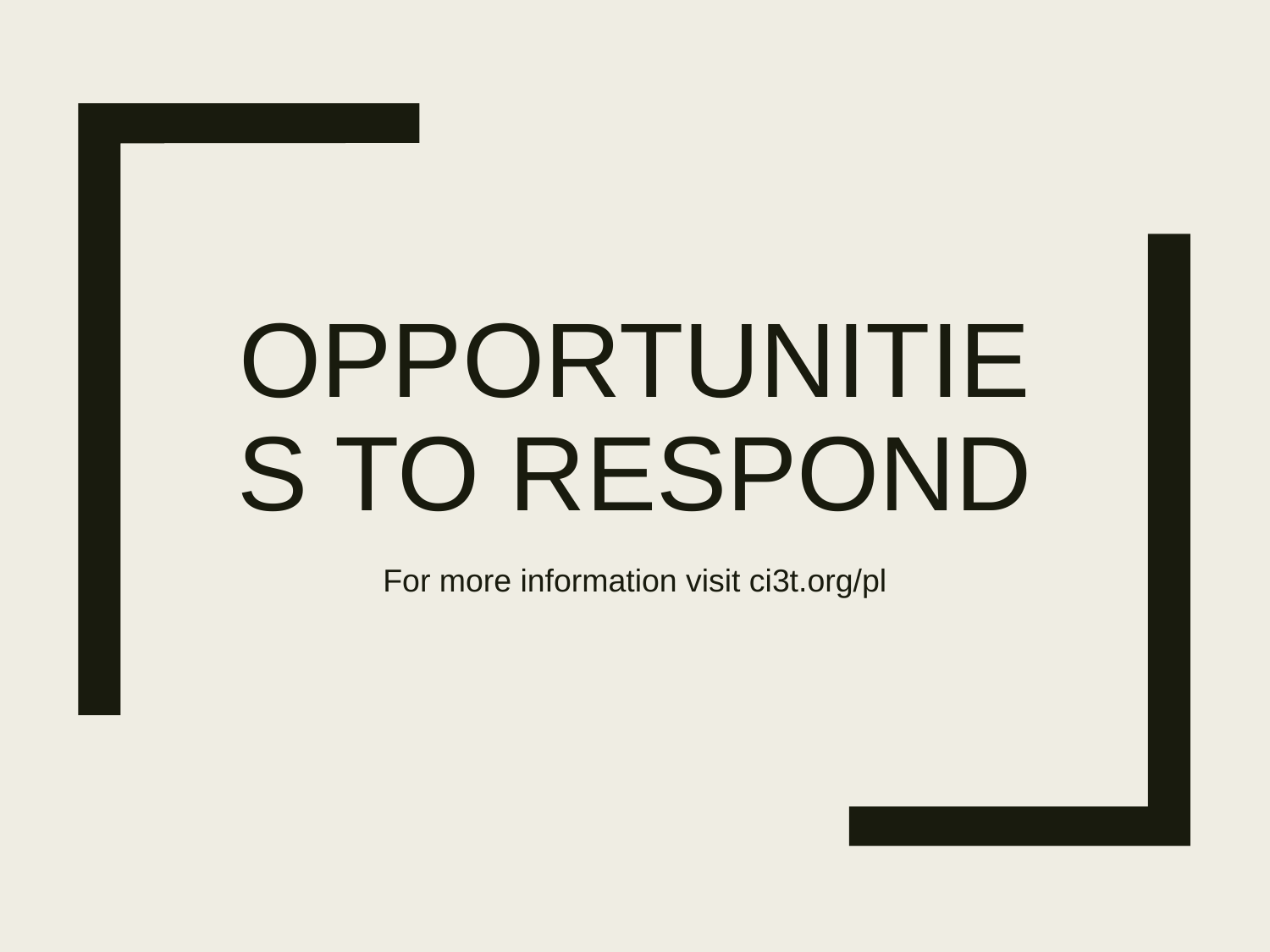

# Opportunities to Respond
For more information visit ci3t.org/pl